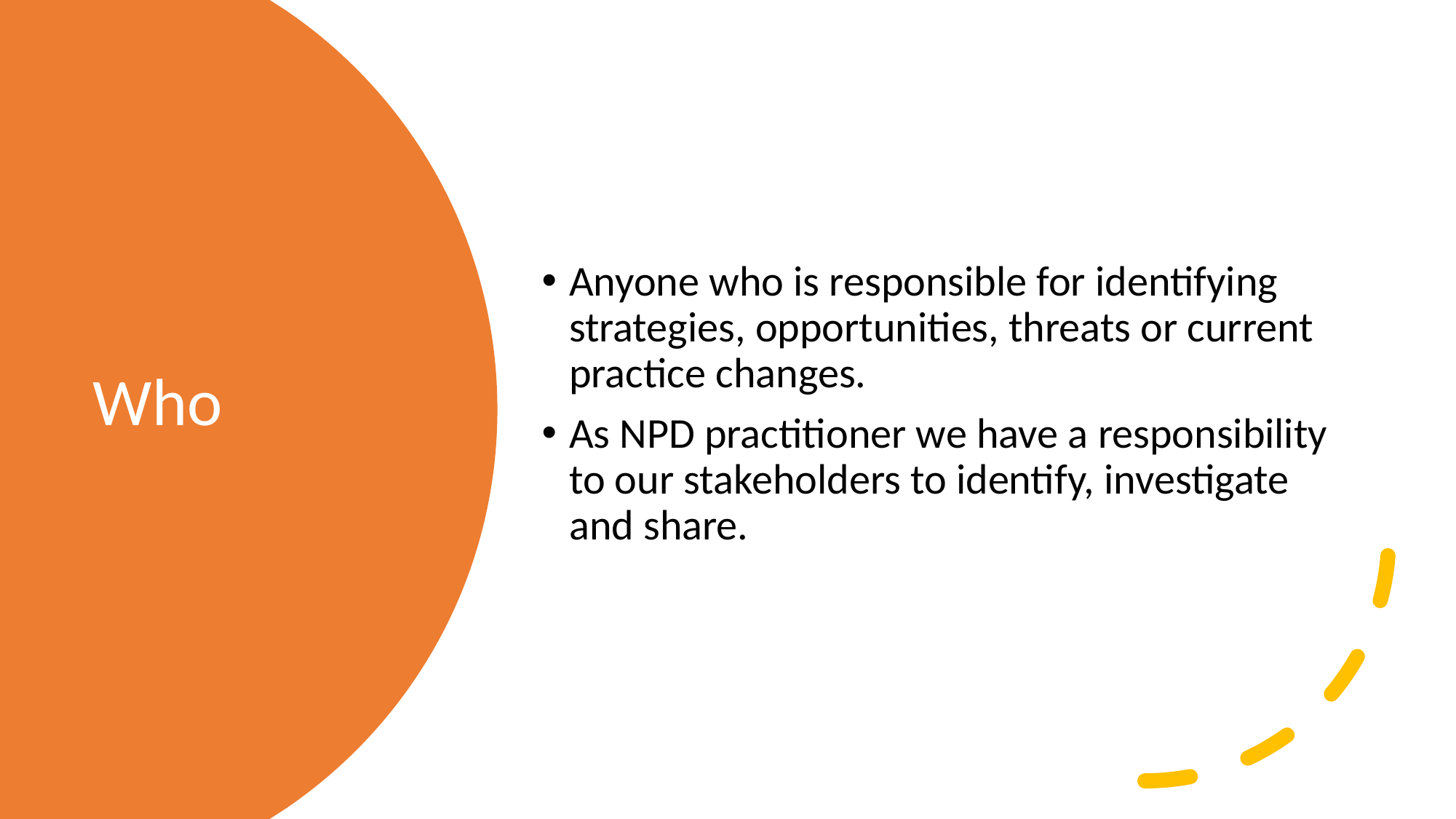

Anyone who is responsible for identifying strategies, opportunities, threats or current practice changes.
As NPD practitioner we have a responsibility to our stakeholders to identify, investigate and share.
# Who